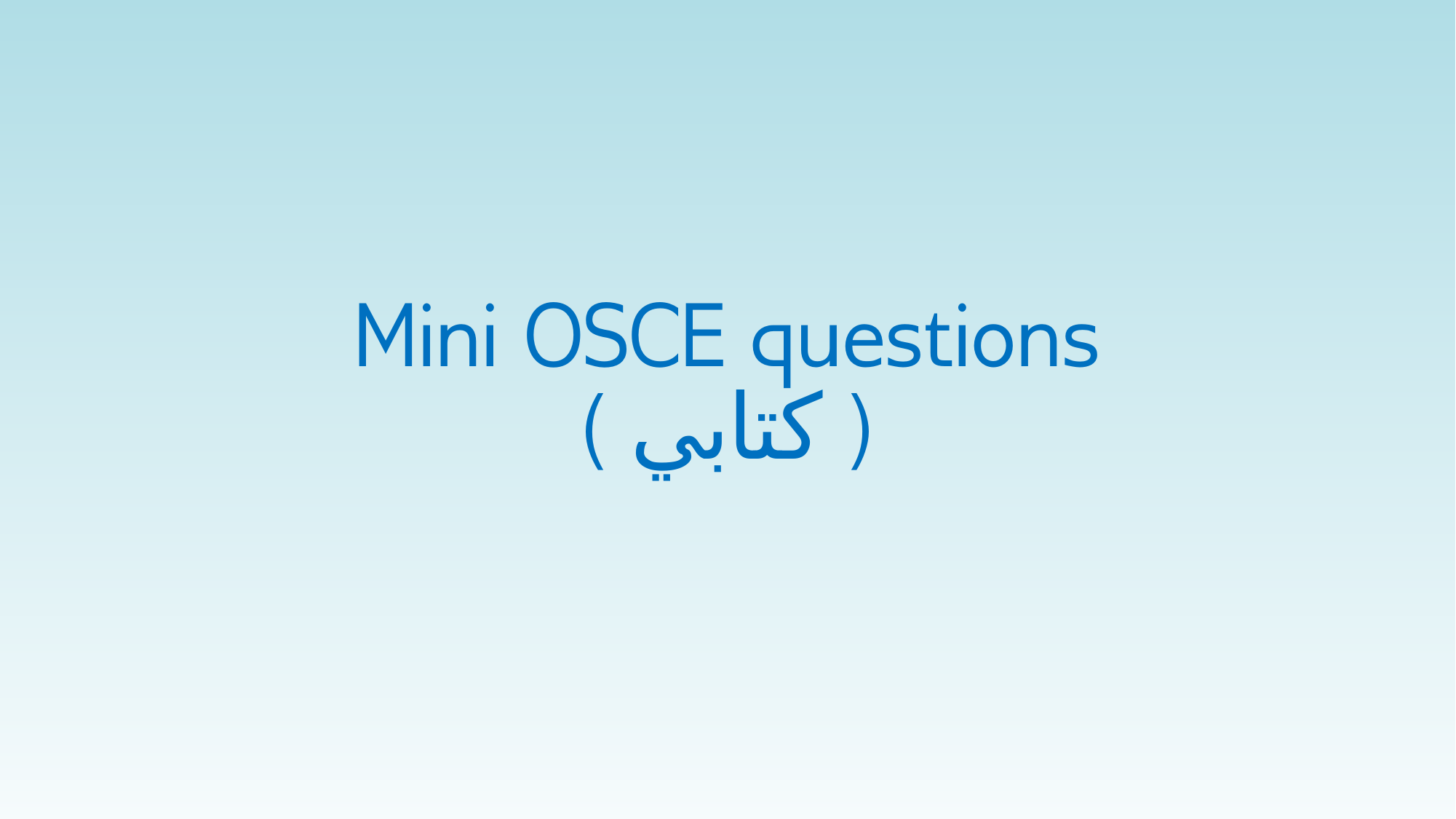

# Mini OSCE questions ( كتابي )